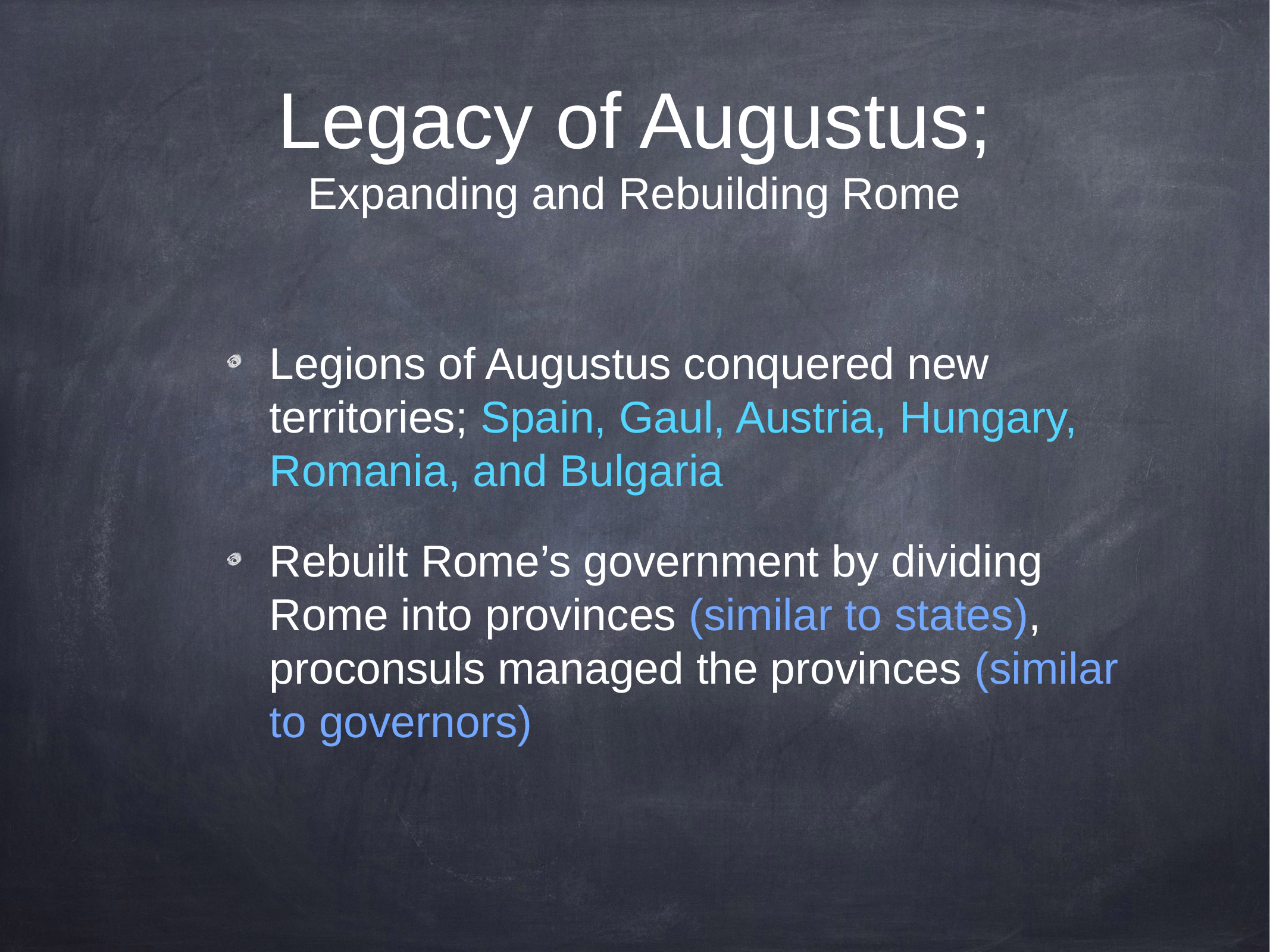

# Legacy of Augustus;
Expanding and Rebuilding Rome
Legions of Augustus conquered new territories; Spain, Gaul, Austria, Hungary, Romania, and Bulgaria
Rebuilt Rome’s government by dividing Rome into provinces (similar to states), proconsuls managed the provinces (similar to governors)